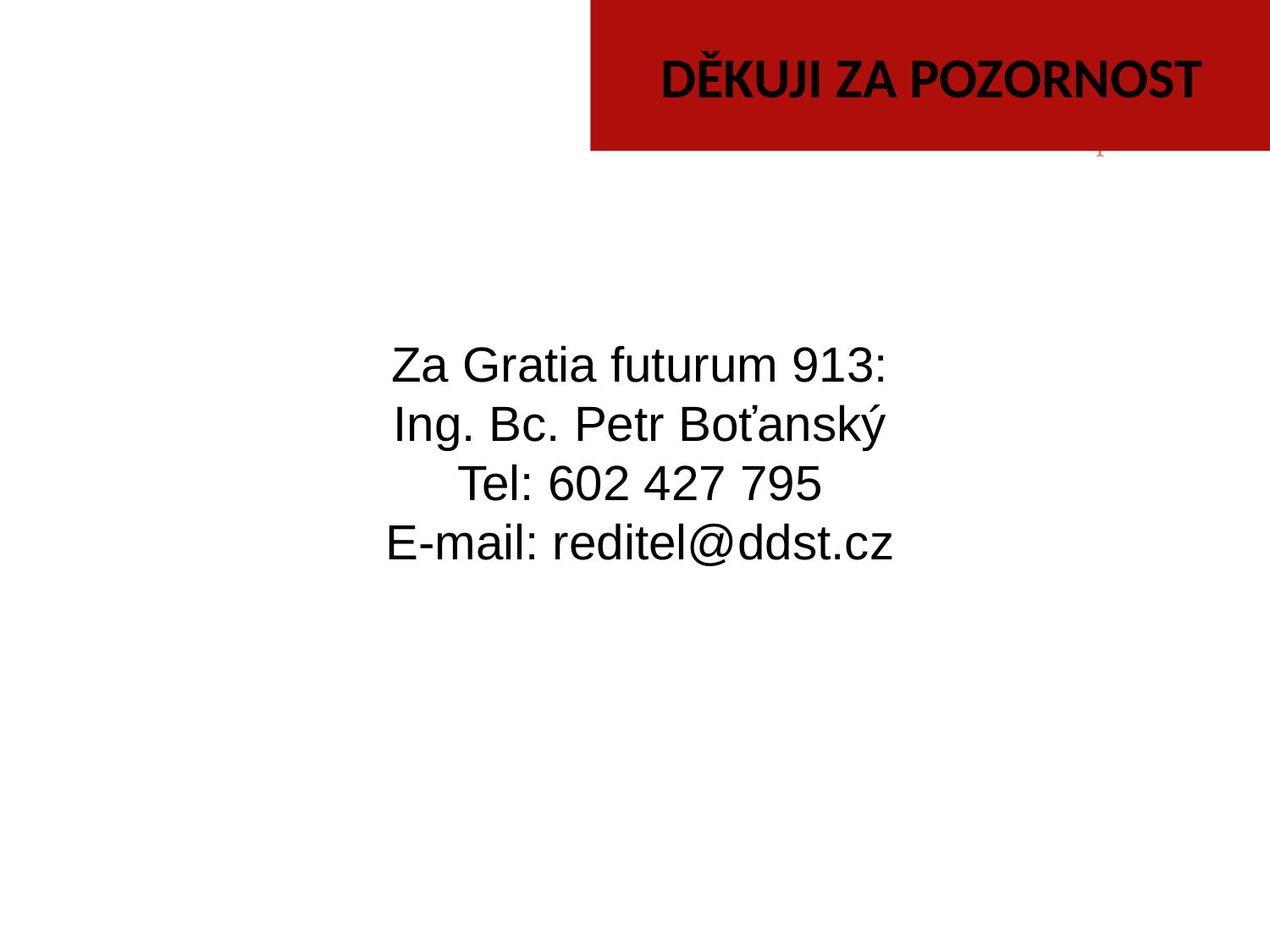

# DĚKUJI ZA POZORNOST

Za Gratia futurum 913:
Ing. Bc. Petr Boťanský
Tel: 602 427 795
E-mail: reditel@ddst.cz